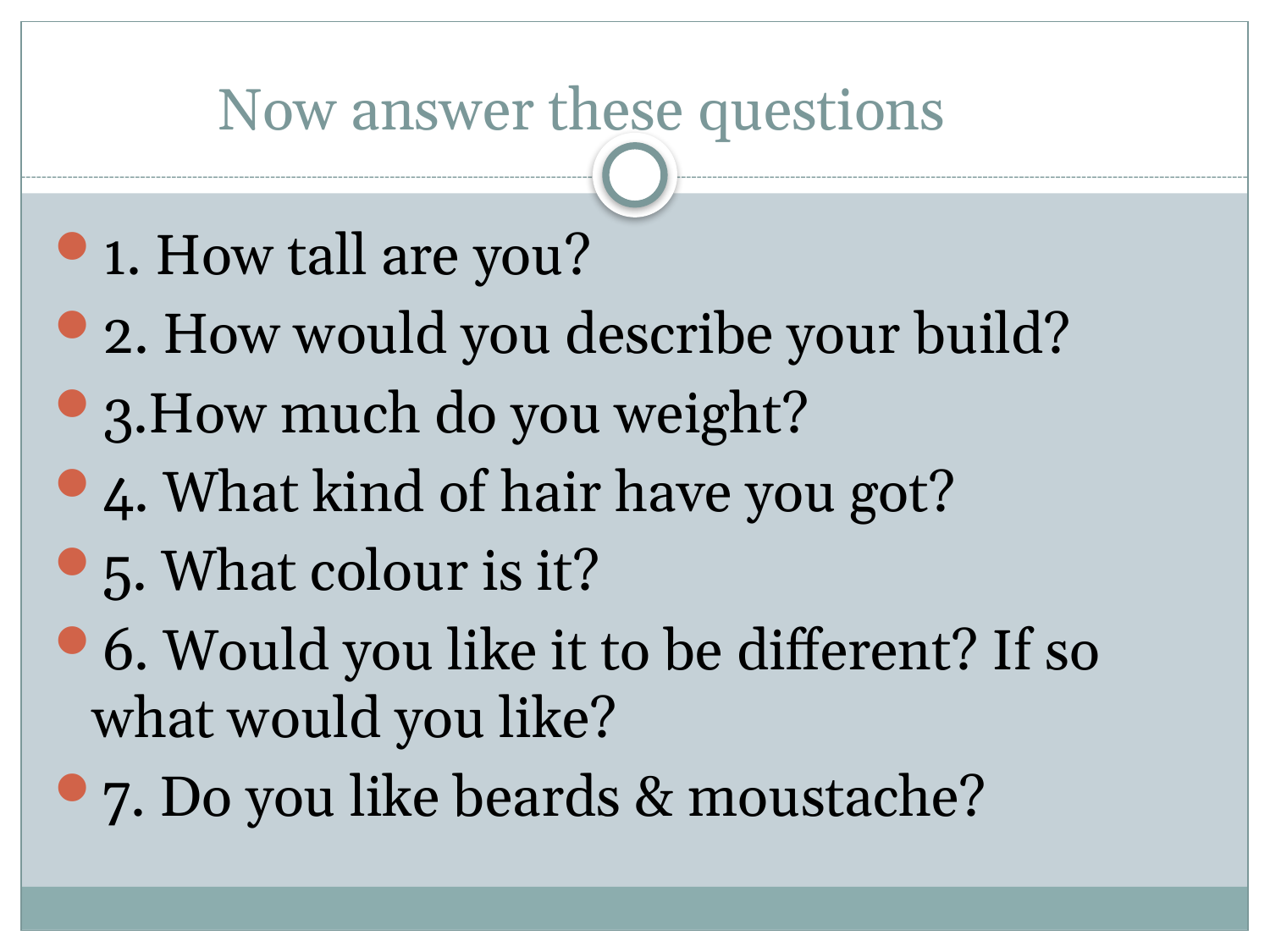

# Now answer these questions
1. How tall are you?
2. How would you describe your build?
3.How much do you weight?
4. What kind of hair have you got?
5. What colour is it?
6. Would you like it to be different? If so what would you like?
7. Do you like beards & moustache?